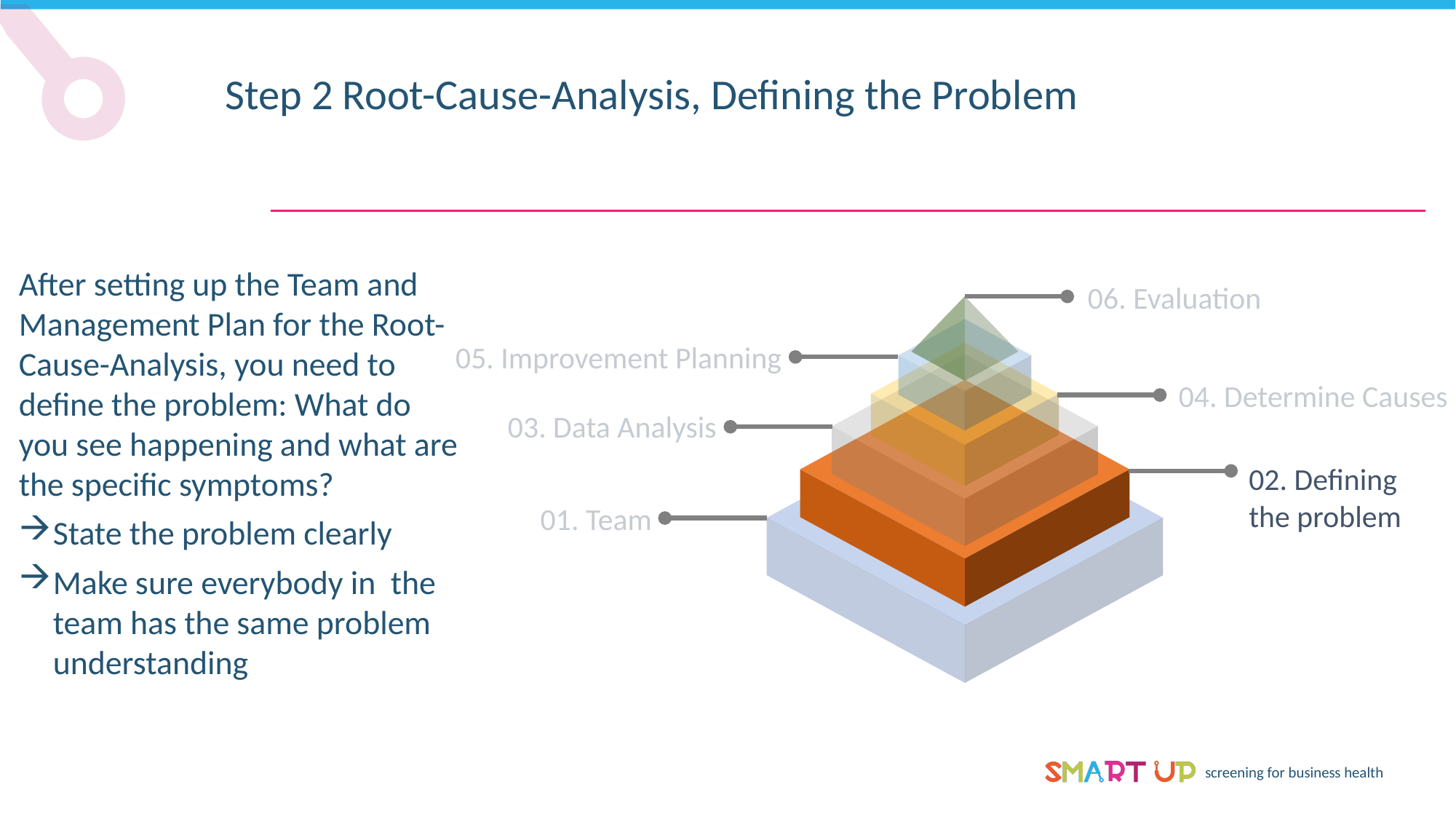

Step 2 Root-Cause-Analysis, Defining the Problem
After setting up the Team and Management Plan for the Root-Cause-Analysis, you need to define the problem: What do you see happening and what are the specific symptoms?
State the problem clearly
Make sure everybody in  the team has the same problem understanding

06. Evaluation

05. Improvement Planning

04. Determine Causes

03. Data Analysis

02. Defining the problem

01. Team